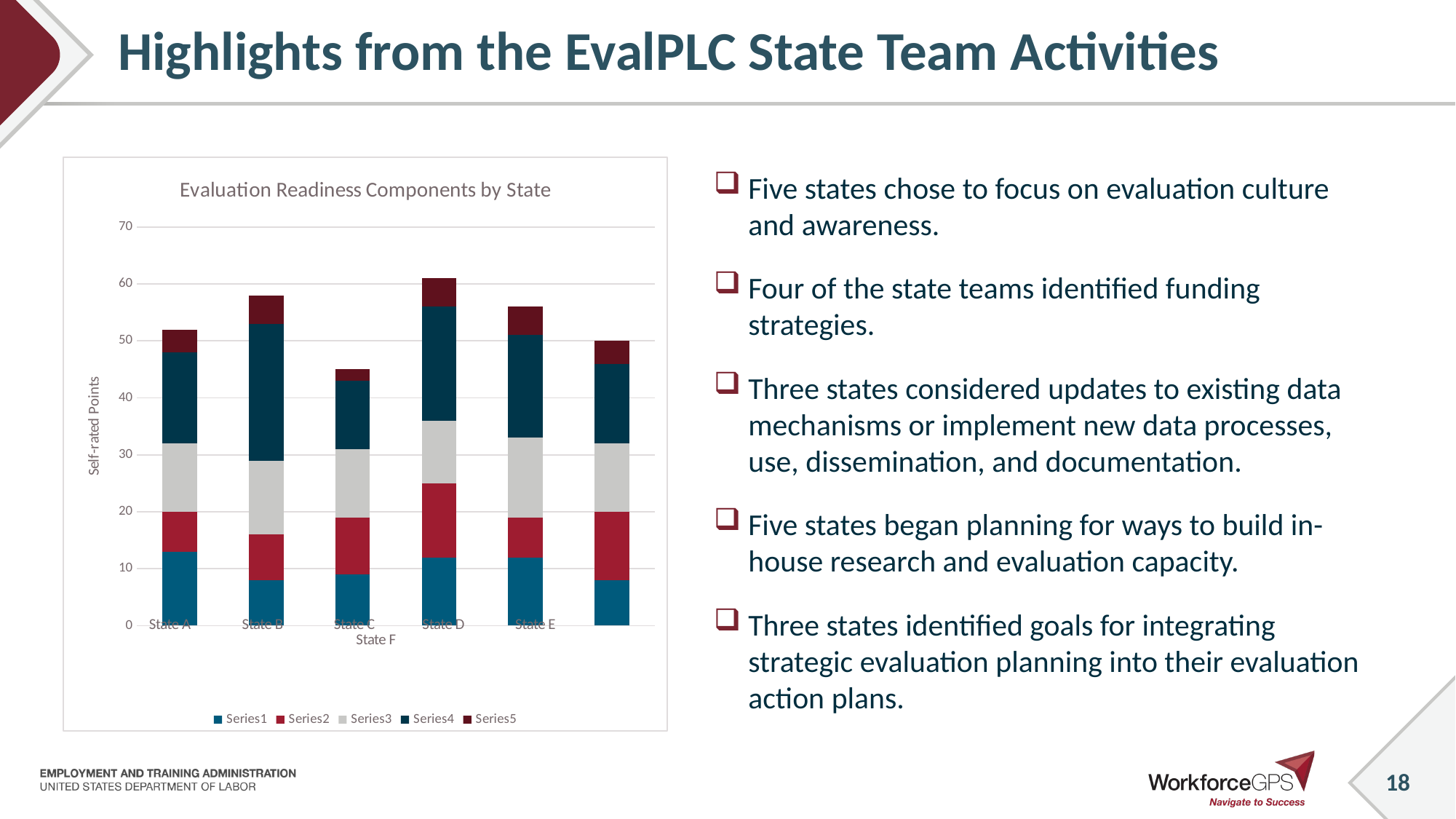

# Highlights from the EvalPLC State Team Activities
Five states chose to focus on evaluation culture and awareness.
Four of the state teams identified funding strategies.
Three states considered updates to existing data mechanisms or implement new data processes, use, dissemination, and documentation.
Five states began planning for ways to build in-house research and evaluation capacity.
Three states identified goals for integrating strategic evaluation planning into their evaluation action plans.

### Chart: Evaluation Readiness Components by State

| Category |  |  |  |  |  |
|---|---|---|---|---|---|
18